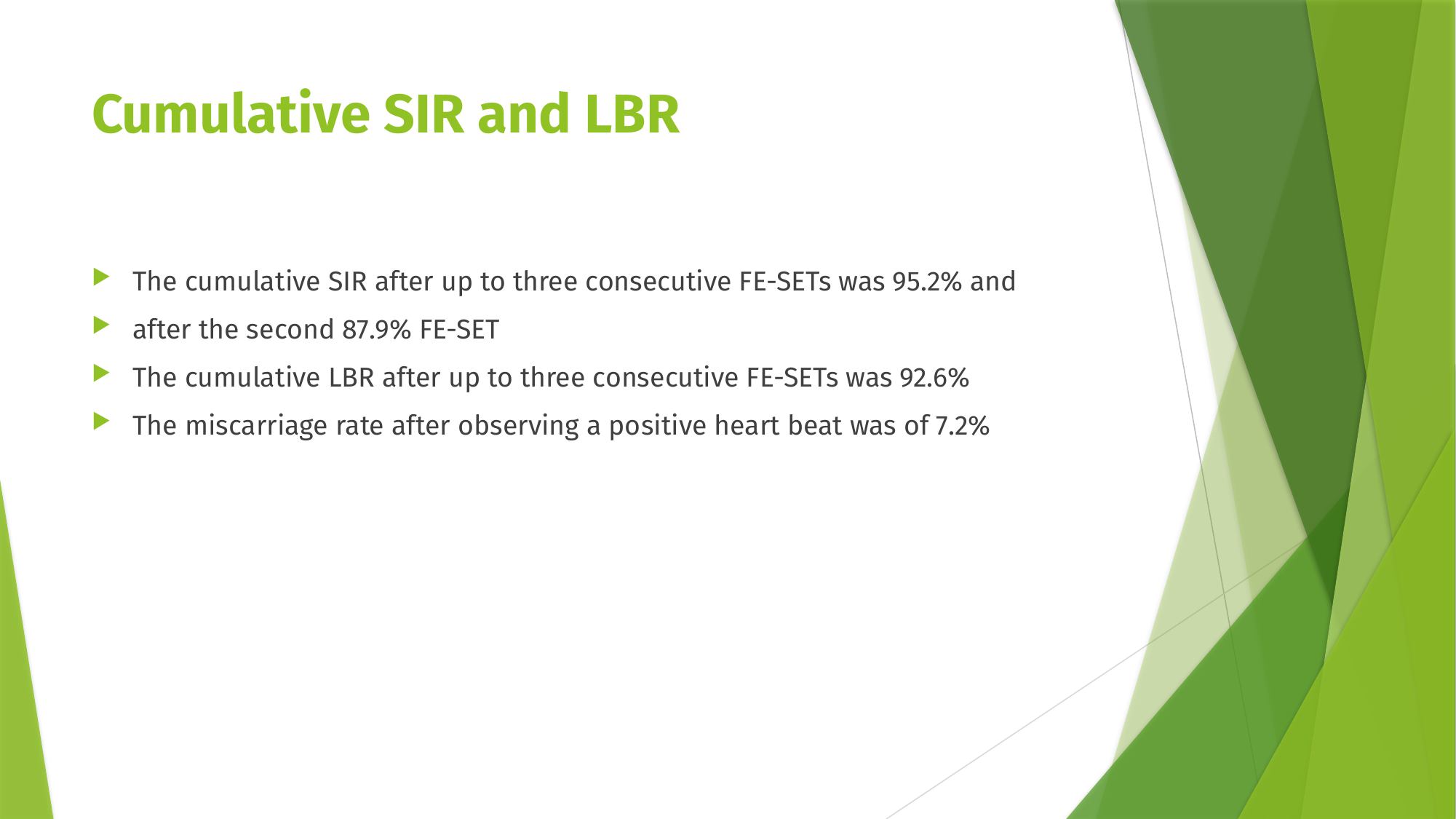

# Cumulative SIR and LBR
The cumulative SIR after up to three consecutive FE-SETs was 95.2% and
after the second 87.9% FE-SET
The cumulative LBR after up to three consecutive FE-SETs was 92.6%
The miscarriage rate after observing a positive heart beat was of 7.2%